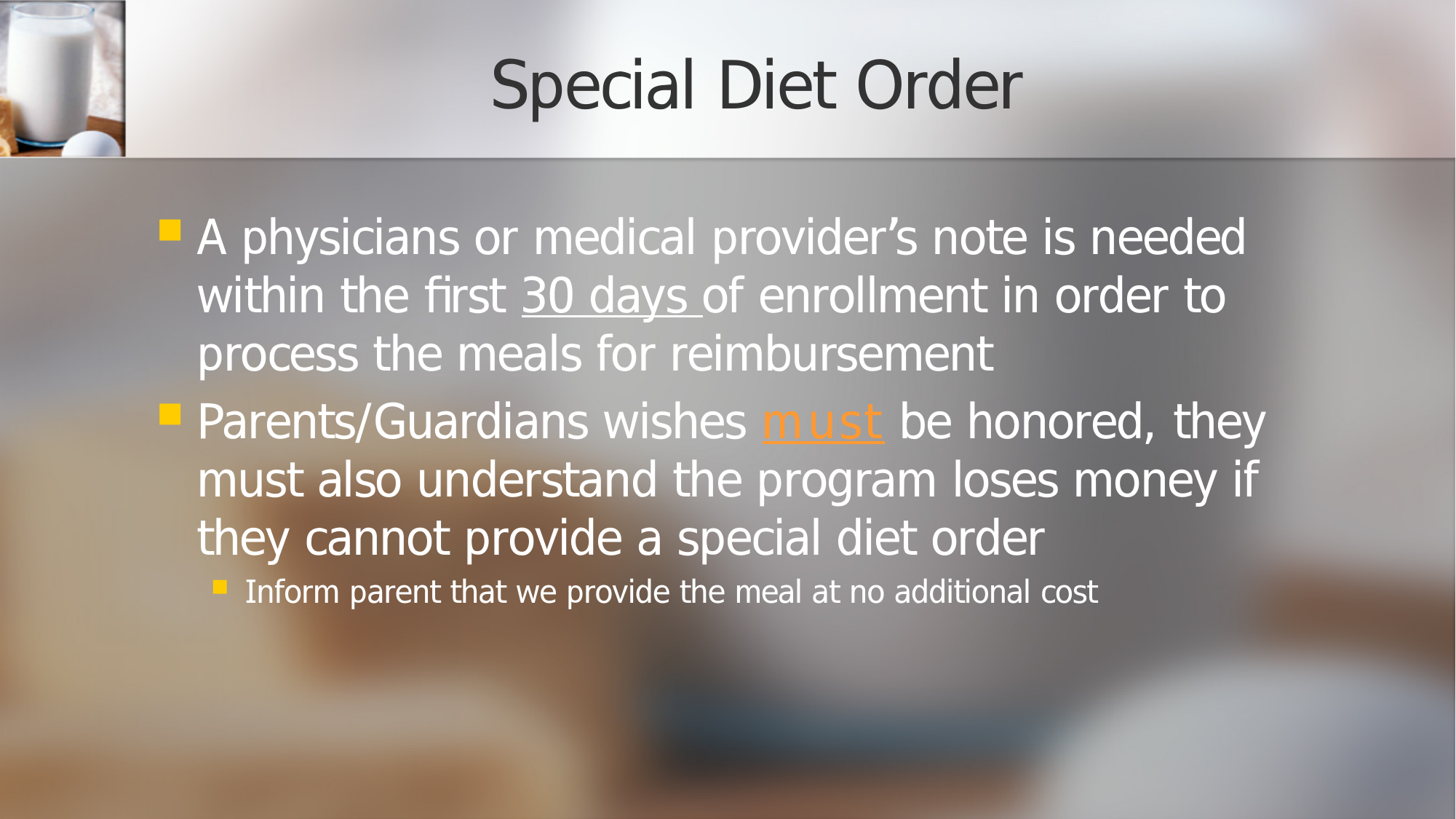

# Special Diet Order
A physicians or medical provider’s note is needed within the first 30 days of enrollment in order to process the meals for reimbursement
Parents/Guardians wishes must be honored, they must also understand the program loses money if they cannot provide a special diet order
Inform parent that we provide the meal at no additional cost